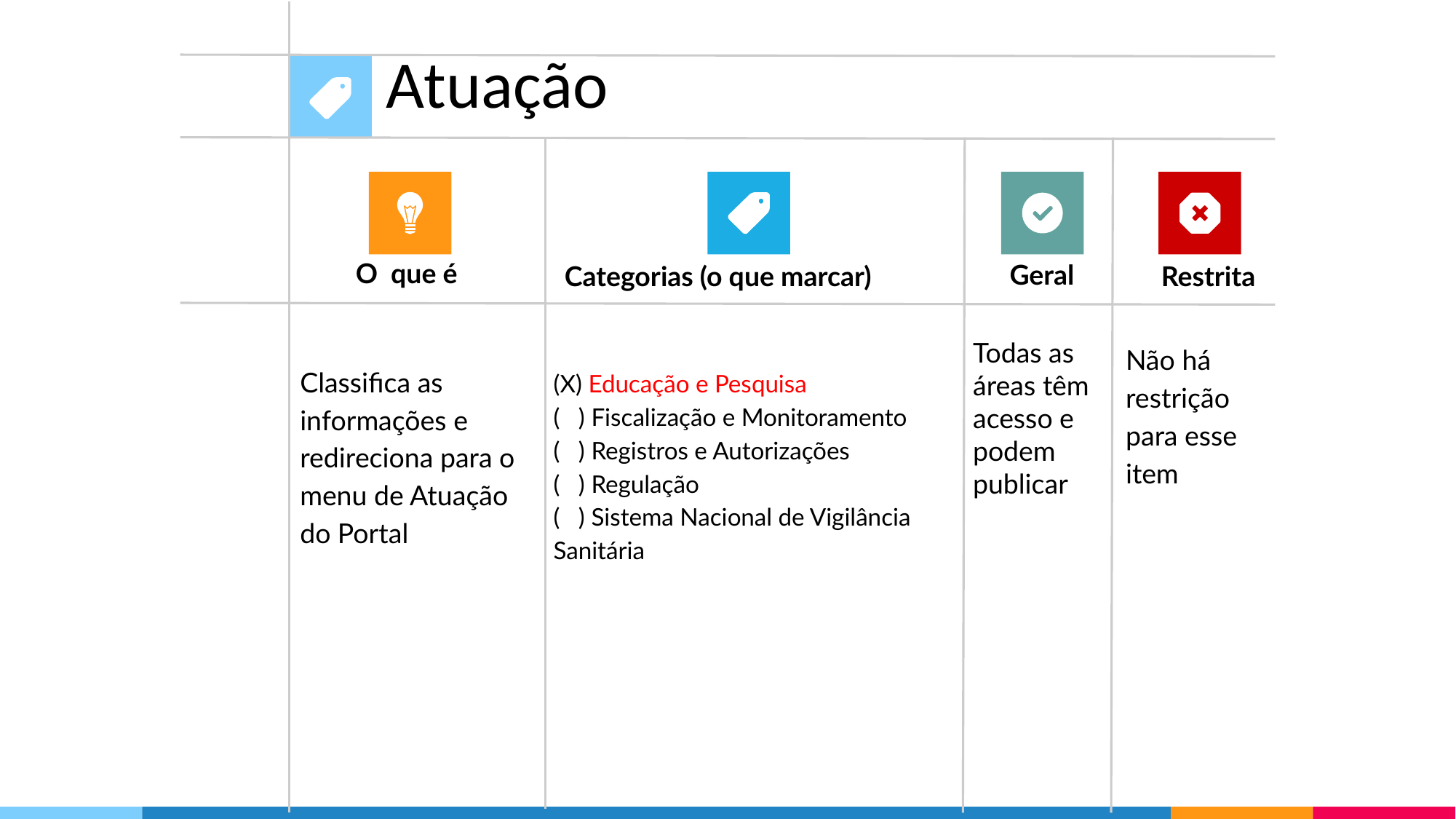

# Atuação

O  que é
Geral
Categorias (o que marcar)
Restrita
Todas as áreas têm acesso e podem publicar
Não há restrição para esse item

Classifica as informações e redireciona para o menu de Atuação do Portal
(X) Educação e Pesquisa
(   ) Fiscalização e Monitoramento
(   ) Registros e Autorizações
(   ) Regulação
(   ) Sistema Nacional de Vigilância Sanitária